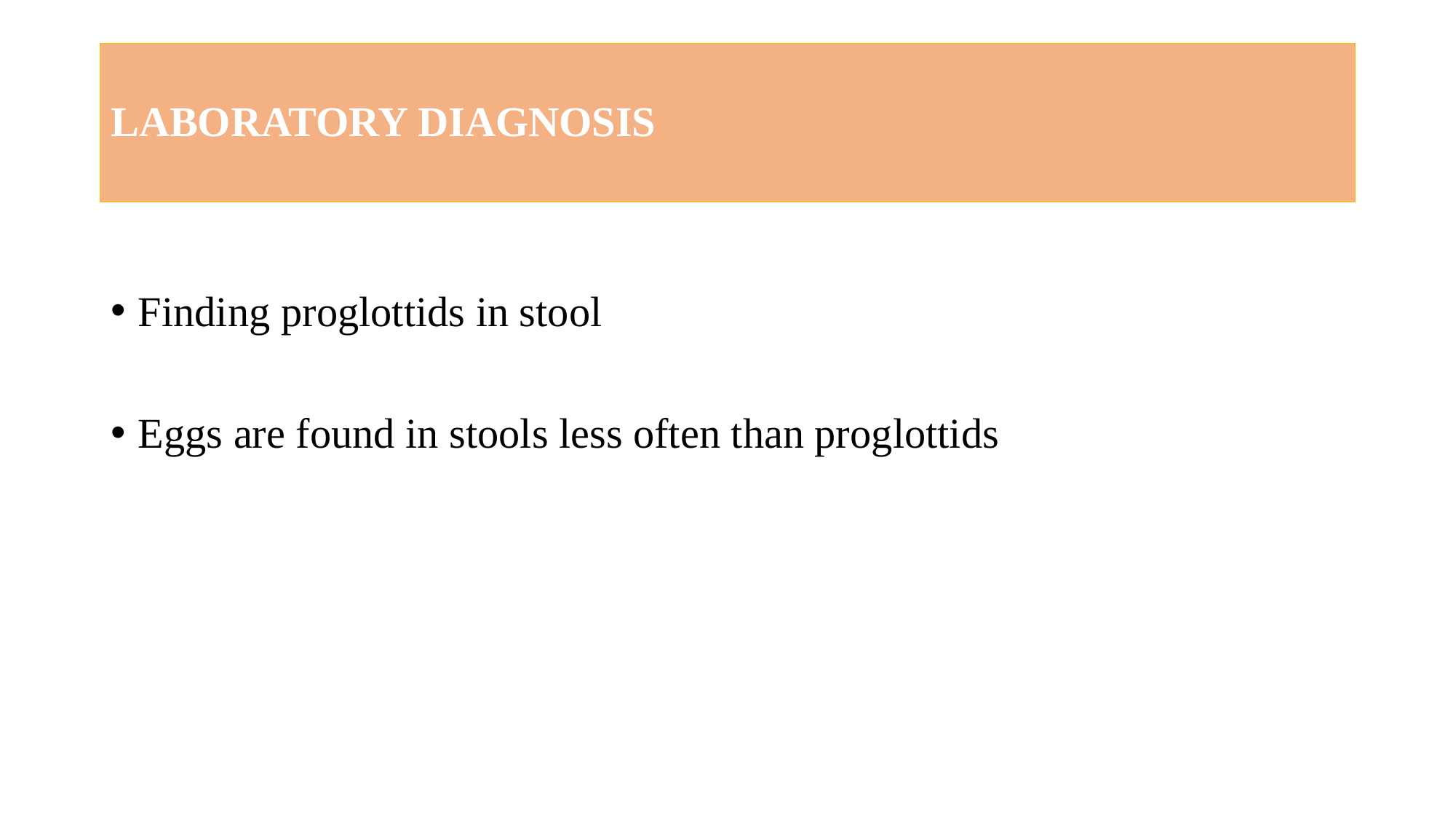

# LABORATORY DIAGNOSIS

Finding proglottids in stool

Eggs are found in stools less often than proglottids